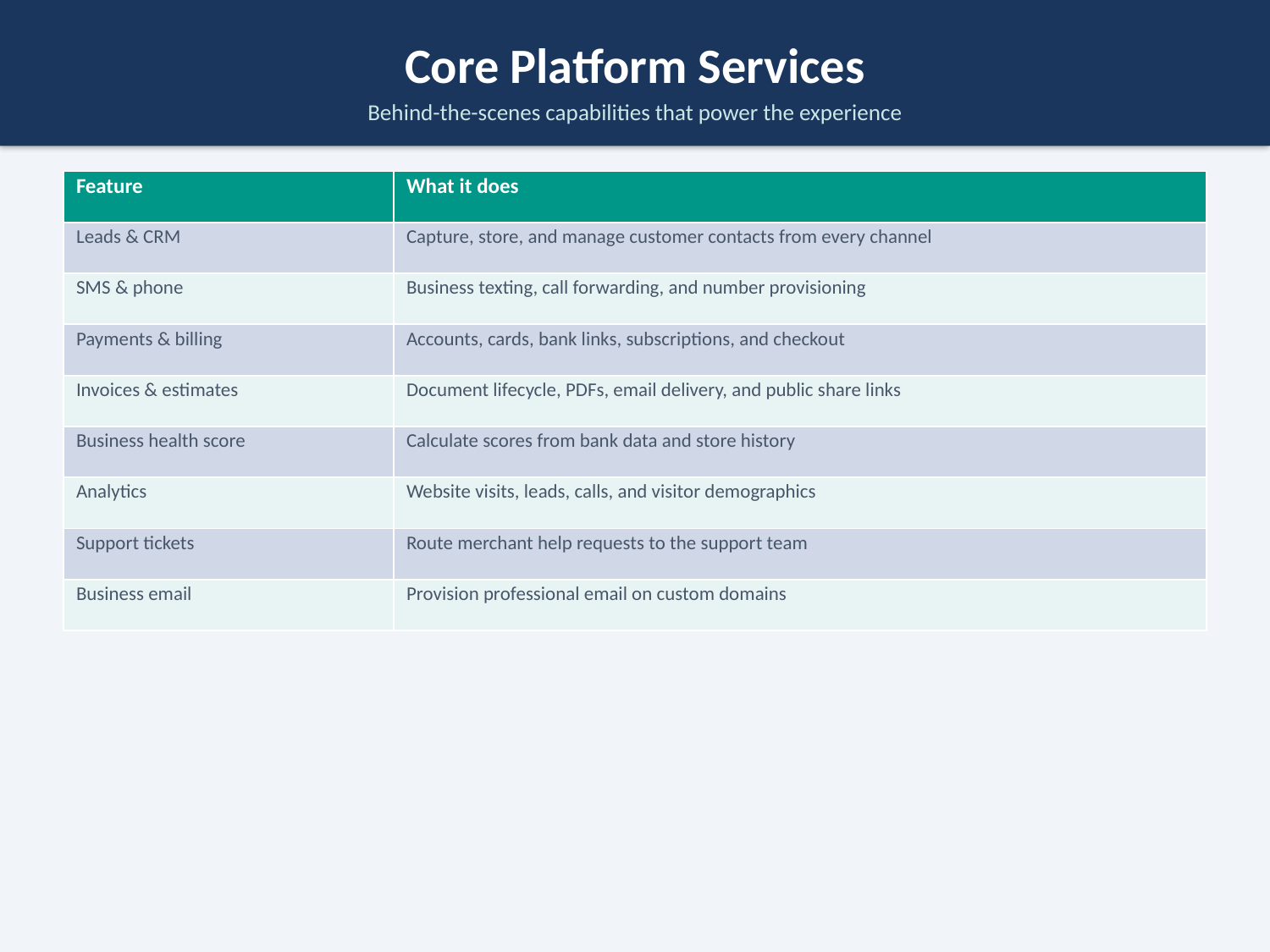

Core Platform Services
Behind-the-scenes capabilities that power the experience
| Feature | What it does |
| --- | --- |
| Leads & CRM | Capture, store, and manage customer contacts from every channel |
| SMS & phone | Business texting, call forwarding, and number provisioning |
| Payments & billing | Accounts, cards, bank links, subscriptions, and checkout |
| Invoices & estimates | Document lifecycle, PDFs, email delivery, and public share links |
| Business health score | Calculate scores from bank data and store history |
| Analytics | Website visits, leads, calls, and visitor demographics |
| Support tickets | Route merchant help requests to the support team |
| Business email | Provision professional email on custom domains |